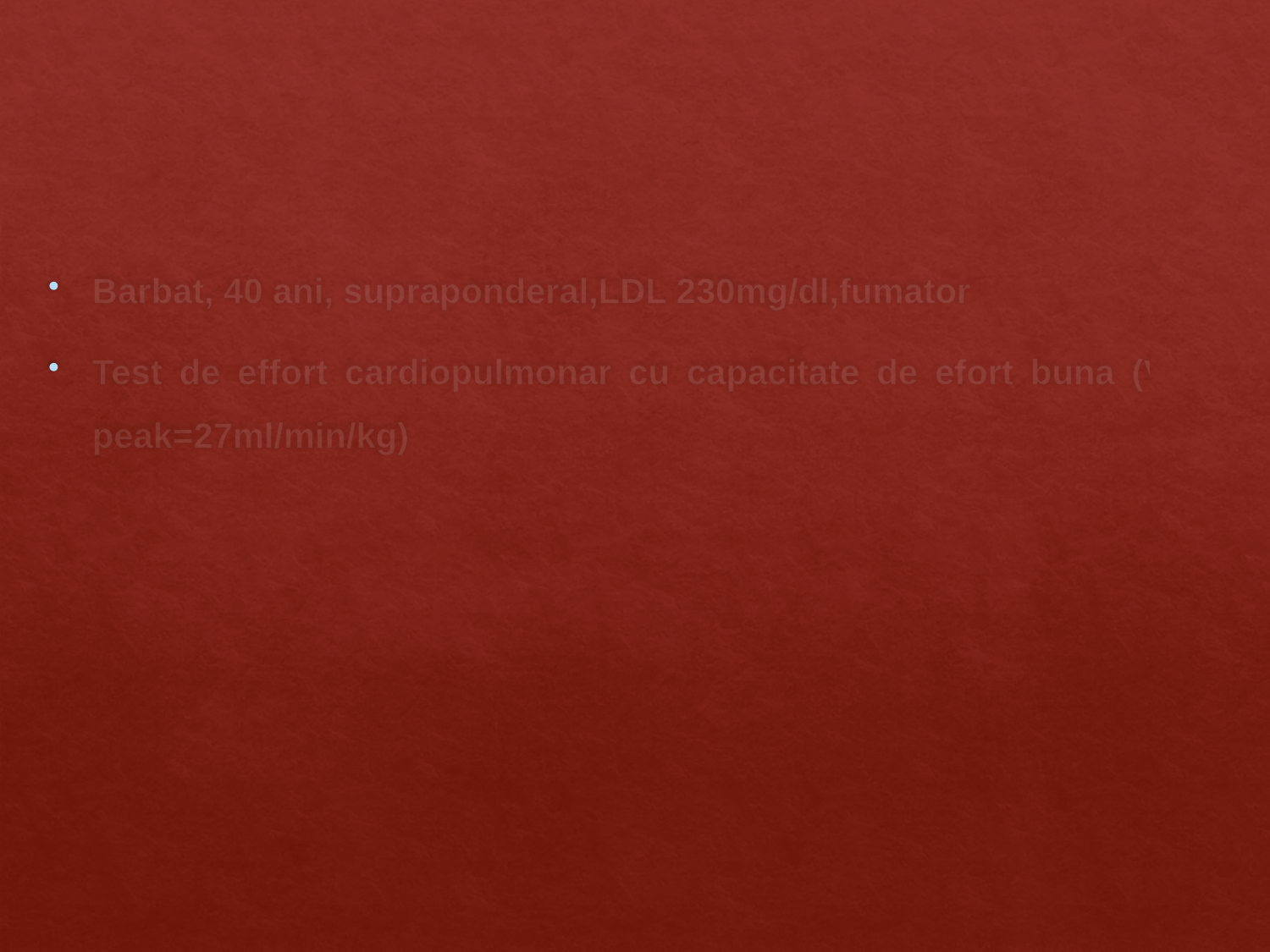

Barbat, 40 ani, supraponderal,LDL 230mg/dl,fumator
Test de effort cardiopulmonar cu capacitate de efort buna (VO2 peak=27ml/min/kg)